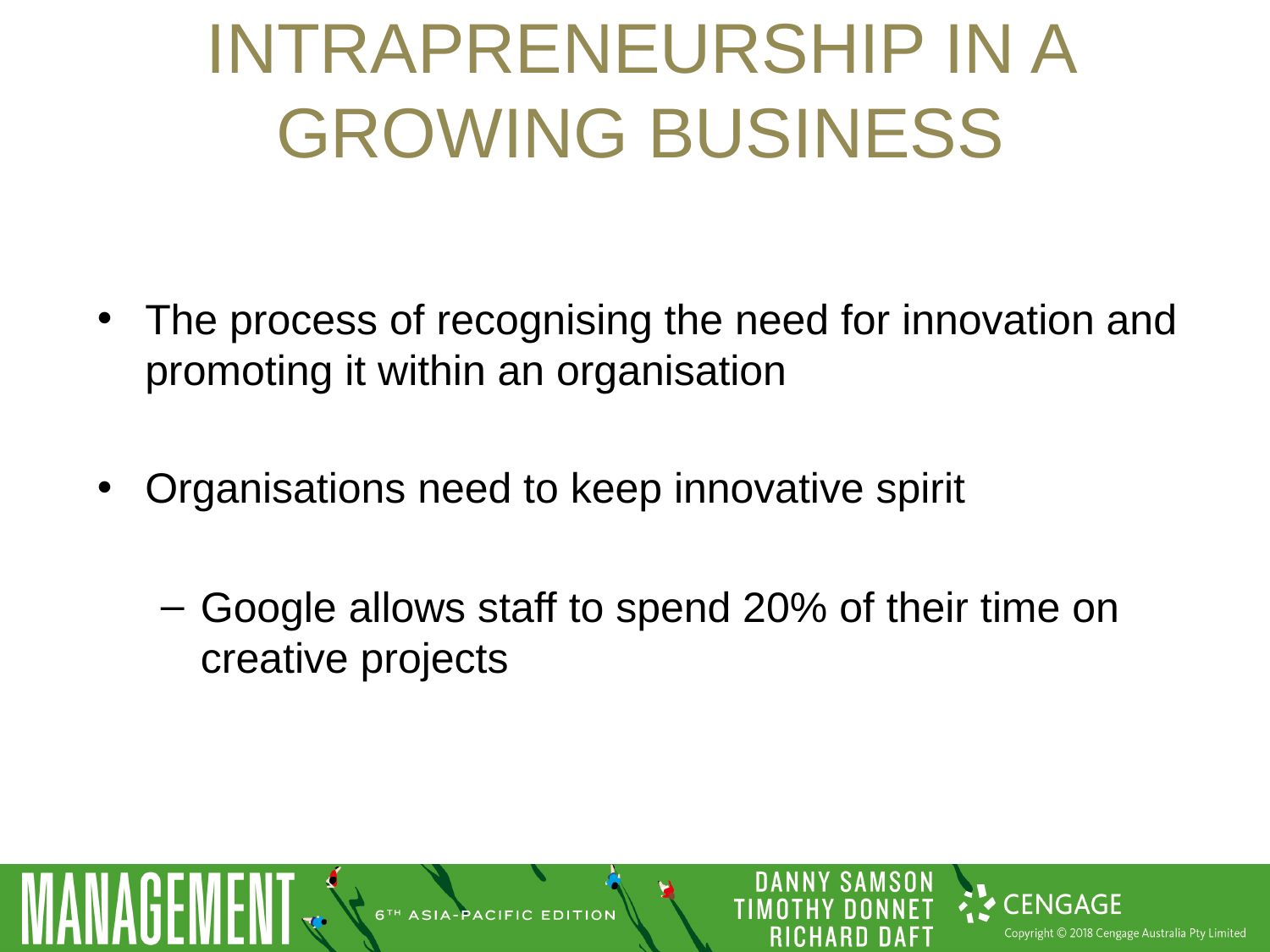

# Intrapreneurship in a growing business
The process of recognising the need for innovation and promoting it within an organisation

Organisations need to keep innovative spirit

Google allows staff to spend 20% of their time on creative projects